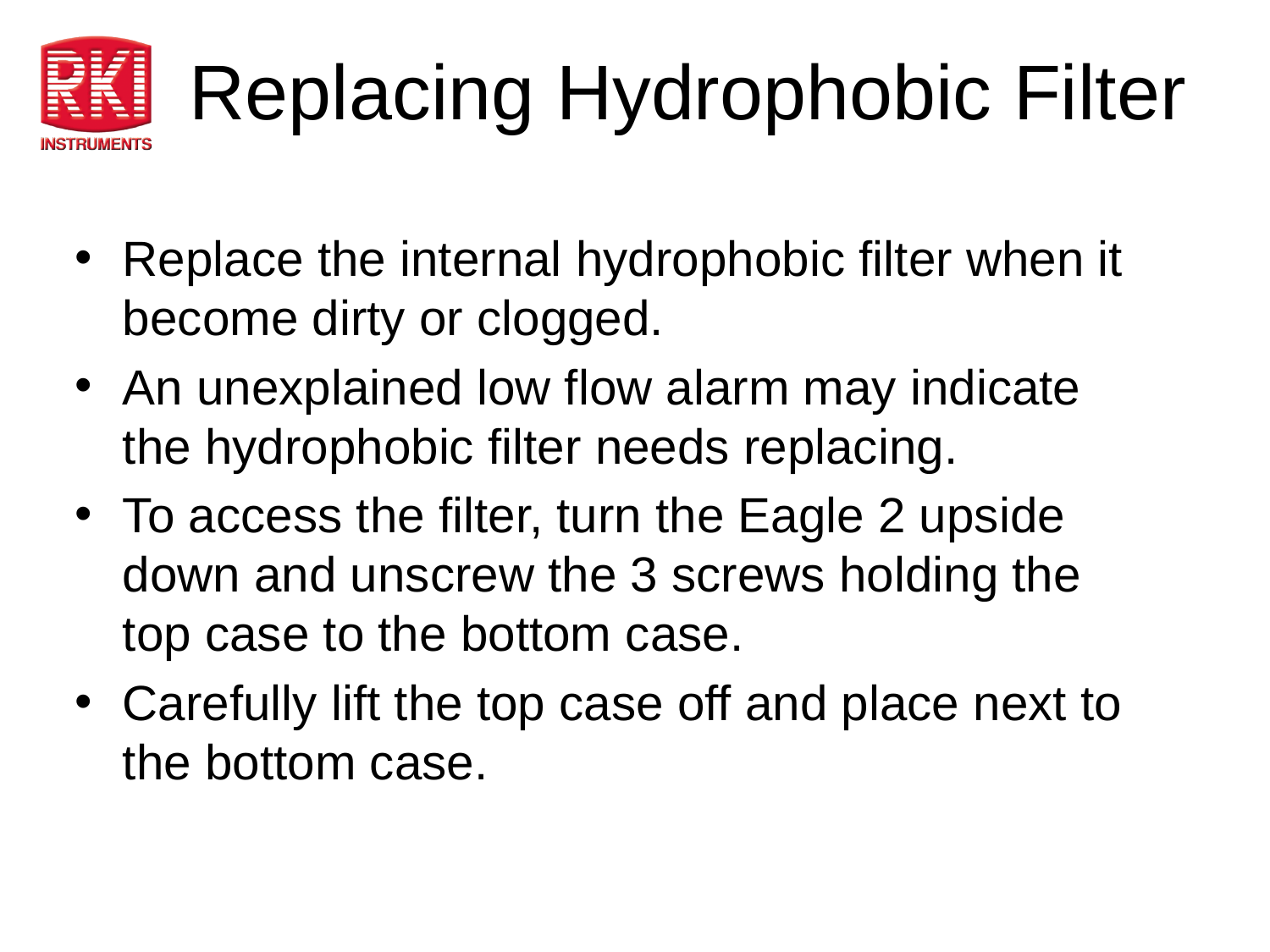

# Replacing Hydrophobic Filter
Replace the internal hydrophobic filter when it become dirty or clogged.
An unexplained low flow alarm may indicate the hydrophobic filter needs replacing.
To access the filter, turn the Eagle 2 upside down and unscrew the 3 screws holding the top case to the bottom case.
Carefully lift the top case off and place next to the bottom case.